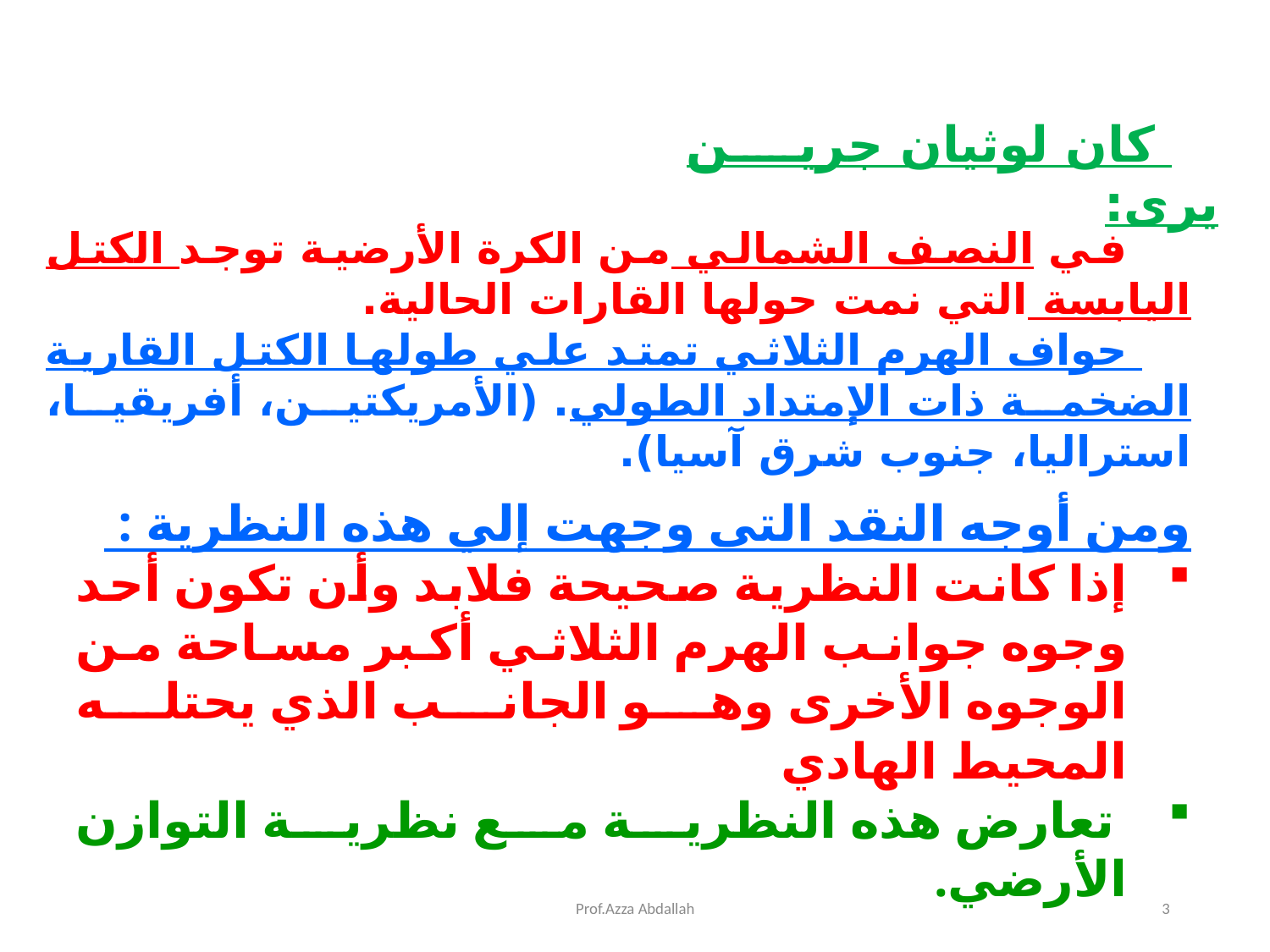

كان لوثيان جرين يرى:
في النصف الشمالي من الكرة الأرضية توجد الكتل اليابسة التي نمت حولها القارات الحالية.
حواف الهرم الثلاثي تمتد علي طولها الكتل القارية الضخمة ذات الإمتداد الطولي. (الأمريكتين، أفريقيا، استراليا، جنوب شرق آسيا).
ومن أوجه النقد التى وجهت إلي هذه النظرية :
إذا كانت النظرية صحيحة فلابد وأن تكون أحد وجوه جوانب الهرم الثلاثي أكبر مساحة من الوجوه الأخرى وهو الجانب الذي يحتله المحيط الهادي
 تعارض هذه النظرية مع نظرية التوازن الأرضي.
Prof.Azza Abdallah
3